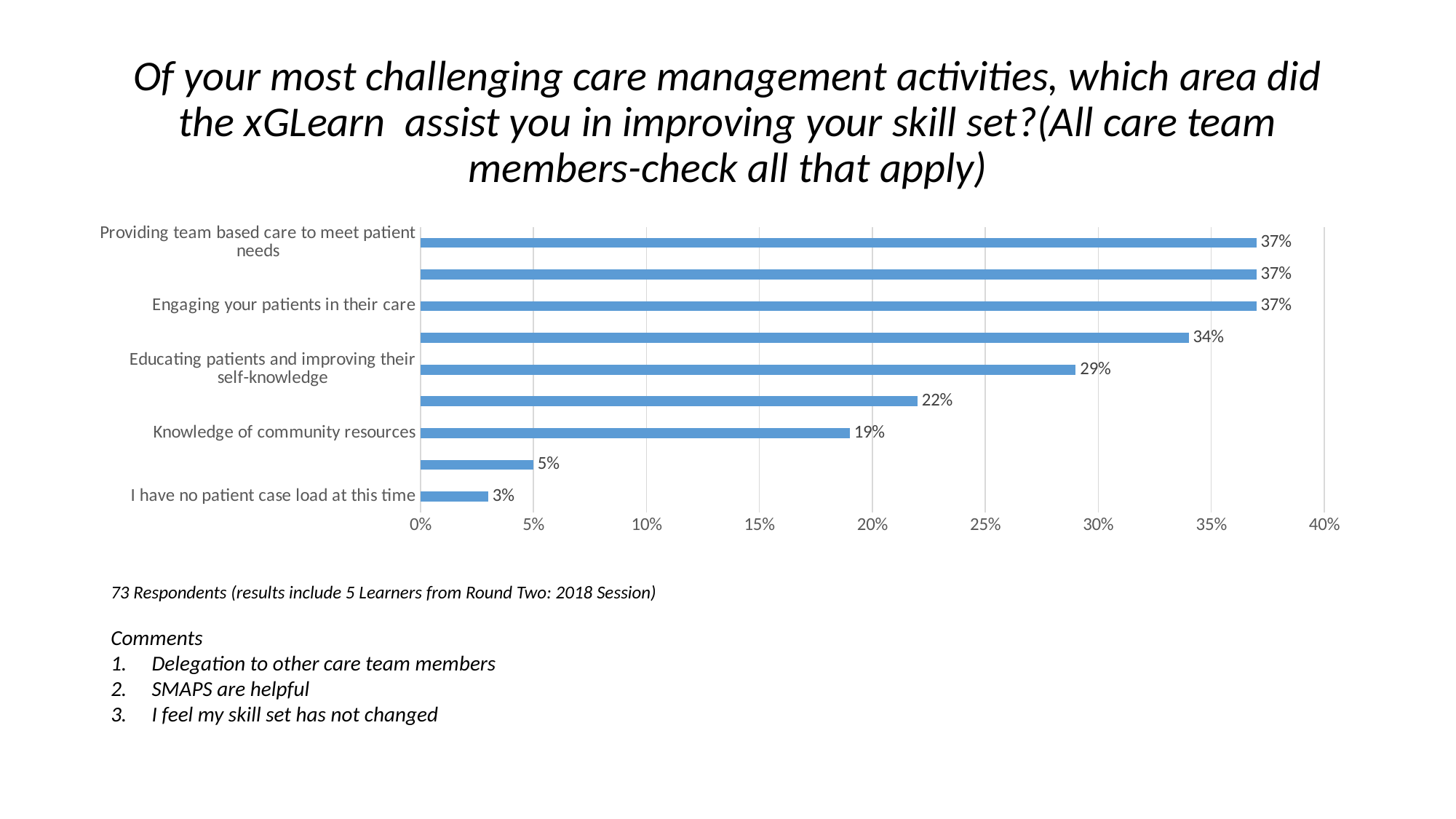

# Of your most challenging care management activities, which area did the xGLearn  assist you in improving your skill set?(All care team members-check all that apply)

### Chart

| Category | Series 1 |
|---|---|
| I have no patient case load at this time | 0.03 |
| Other:  | 0.05 |
| Knowledge of community resources | 0.19 |
| Planning your work day | 0.22 |
| Educating patients and improving their self-knowledge | 0.29 |
| Risk stratifying your patients | 0.34 |
| Engaging your patients in their care | 0.37 |
| Managing exacerbations/preventing ED and hospital admissions | 0.37 |
| Providing team based care to meet patient needs | 0.37 |
73 Respondents (results include 5 Learners from Round Two: 2018 Session)

Comments
Delegation to other care team members
SMAPS are helpful
I feel my skill set has not changed